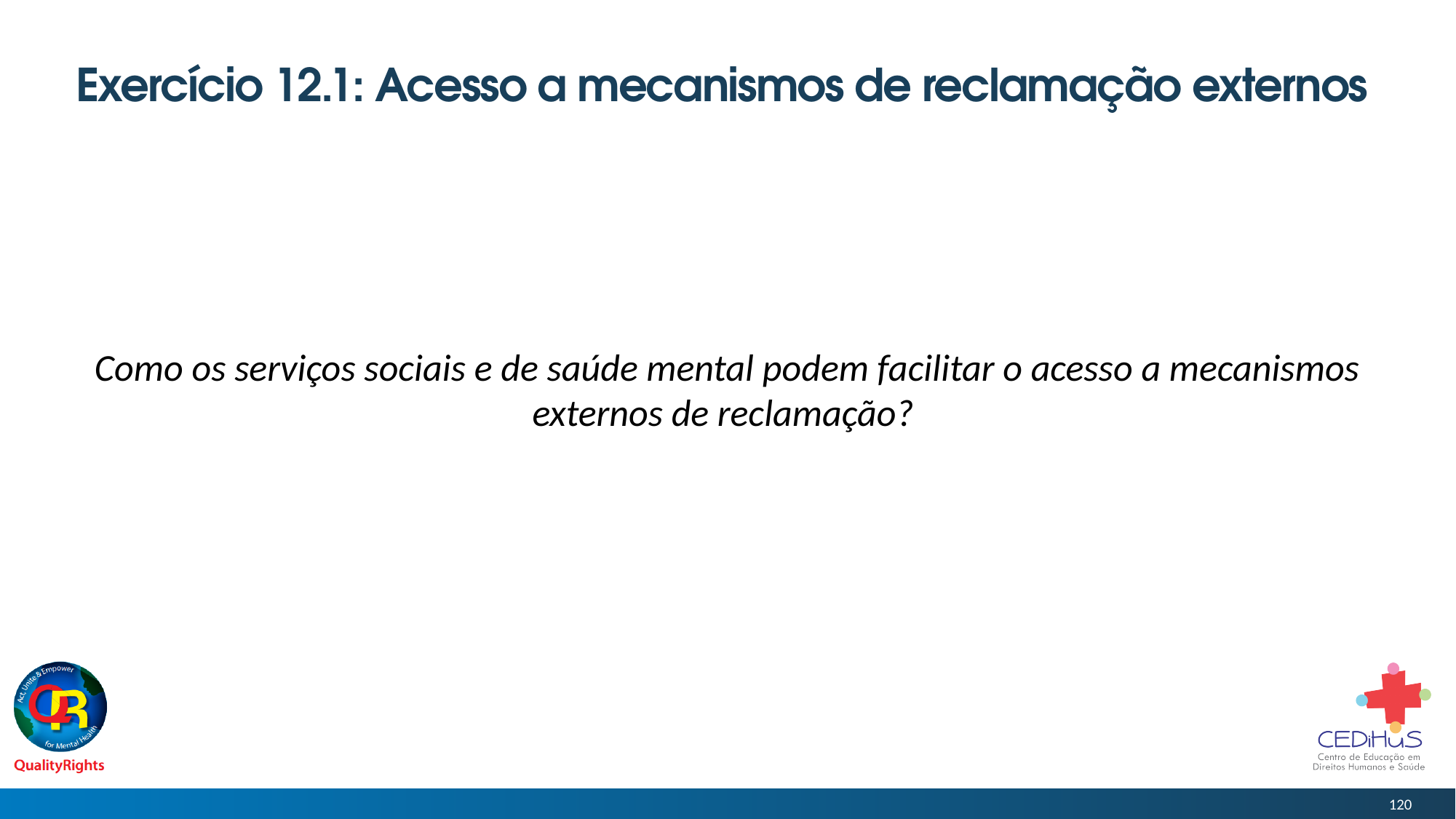

# Exercício 12.1: Acesso a mecanismos de reclamação externos

Como os serviços sociais e de saúde mental podem facilitar o acesso a mecanismos externos de reclamação?